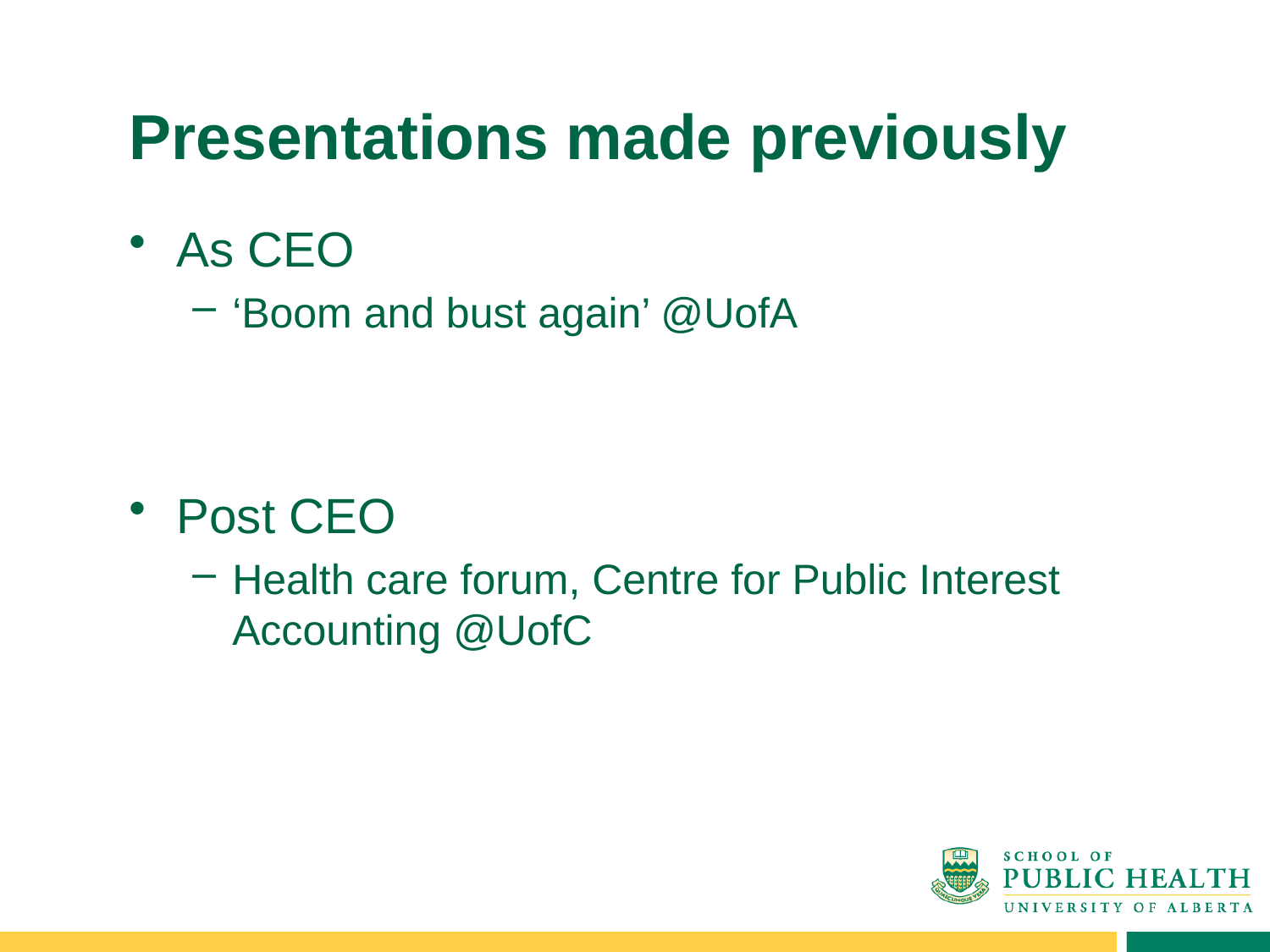

# Presentations made previously
As CEO
‘Boom and bust again’ @UofA

Post CEO
Health care forum, Centre for Public Interest Accounting @UofC